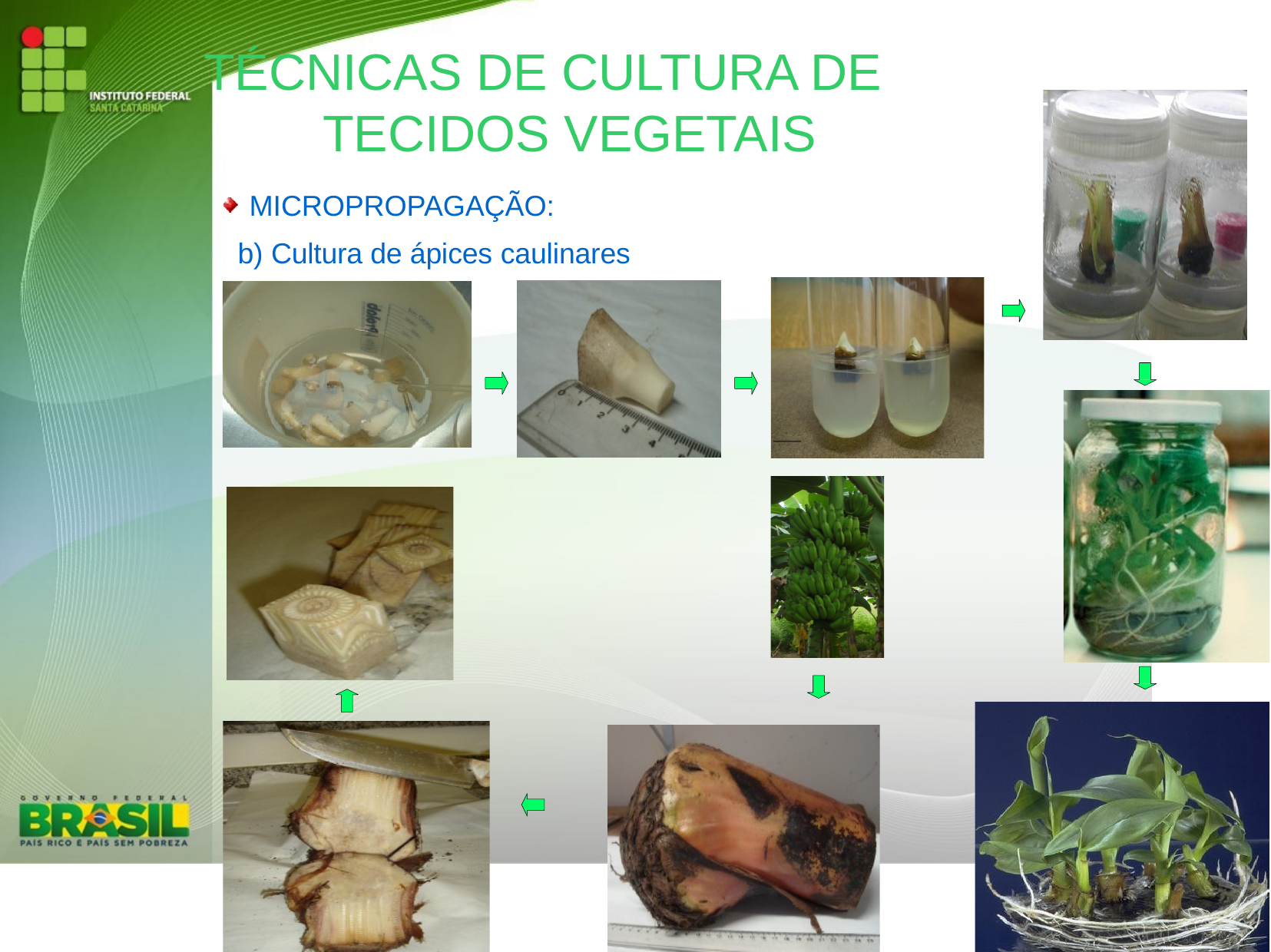

# TÉCNICAS DE CULTURA DE  TECIDOS VEGETAIS

MICROPROPAGAÇÃO:
b) Cultura de ápices caulinares